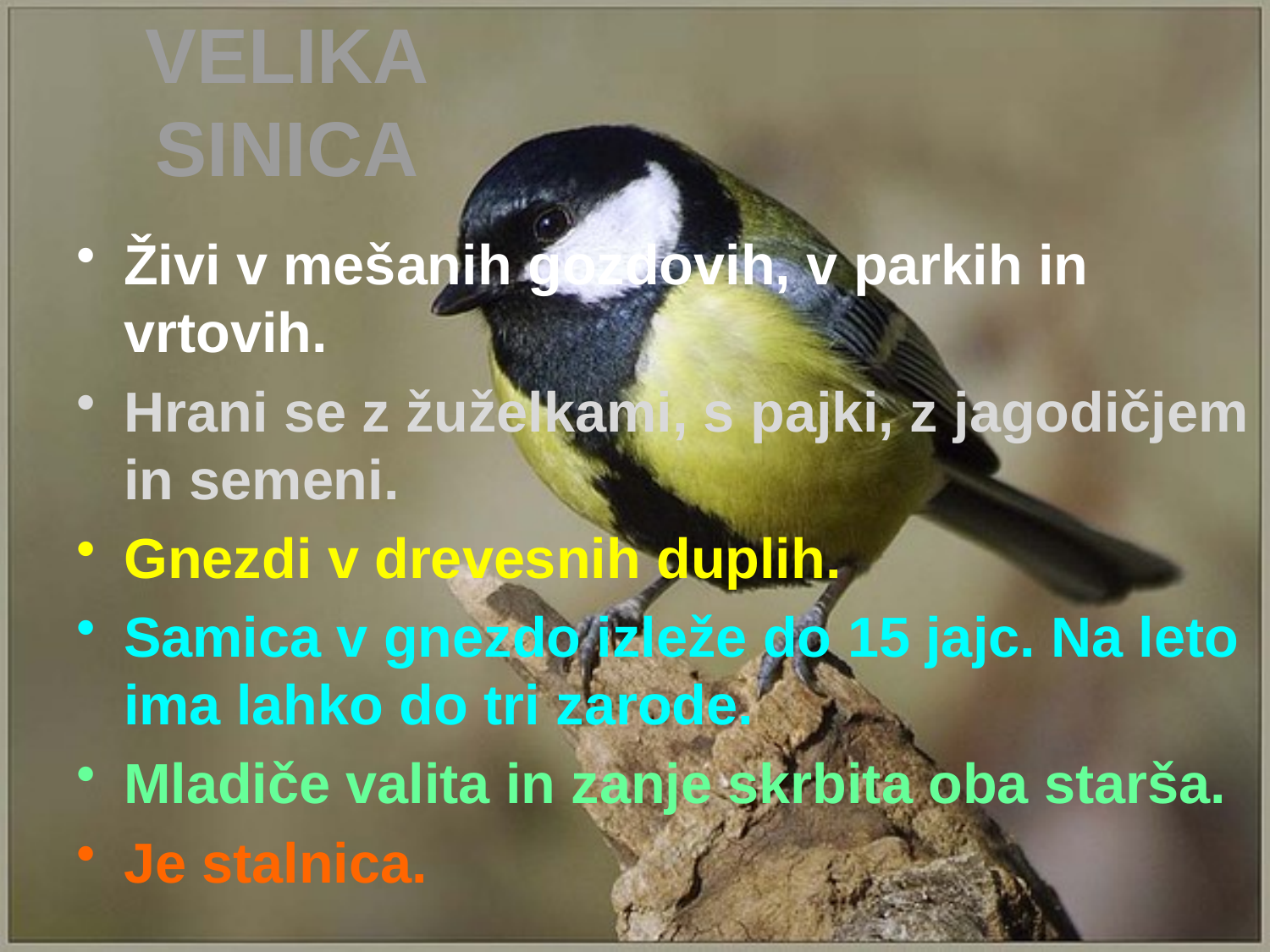

VELIKA
SINICA
Živi v mešanih gozdovih, v parkih in vrtovih.
Hrani se z žuželkami, s pajki, z jagodičjem in semeni.
Gnezdi v drevesnih duplih.
Samica v gnezdo izleže do 15 jajc. Na leto ima lahko do tri zarode.
Mladiče valita in zanje skrbita oba starša.
Je stalnica.